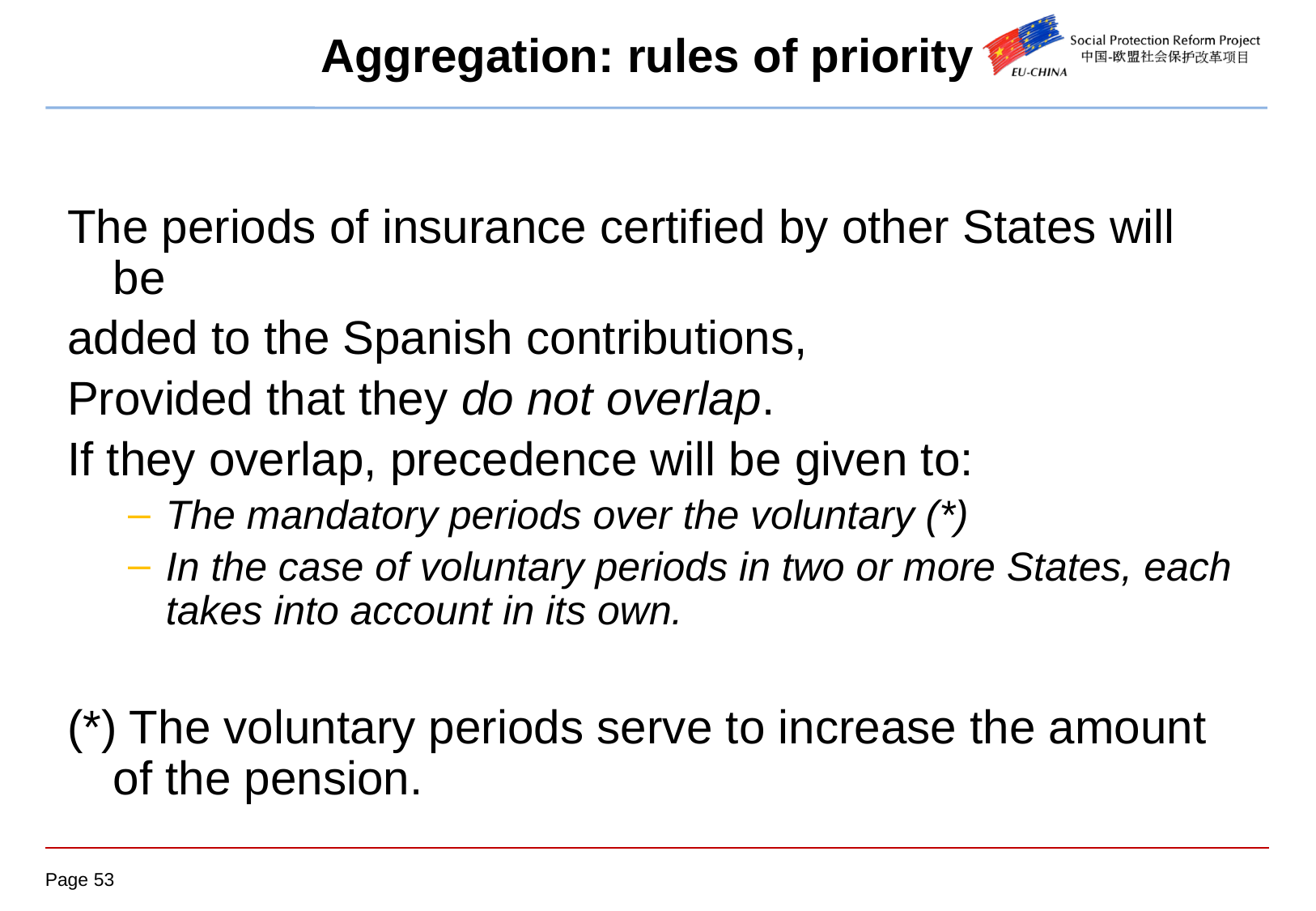

The periods of insurance certified by other States will be
added to the Spanish contributions,
Provided that they do not overlap.
If they overlap, precedence will be given to:
The mandatory periods over the voluntary (*)
In the case of voluntary periods in two or more States, each takes into account in its own.

(*) The voluntary periods serve to increase the amount of the pension.

# Aggregation: rules of priority